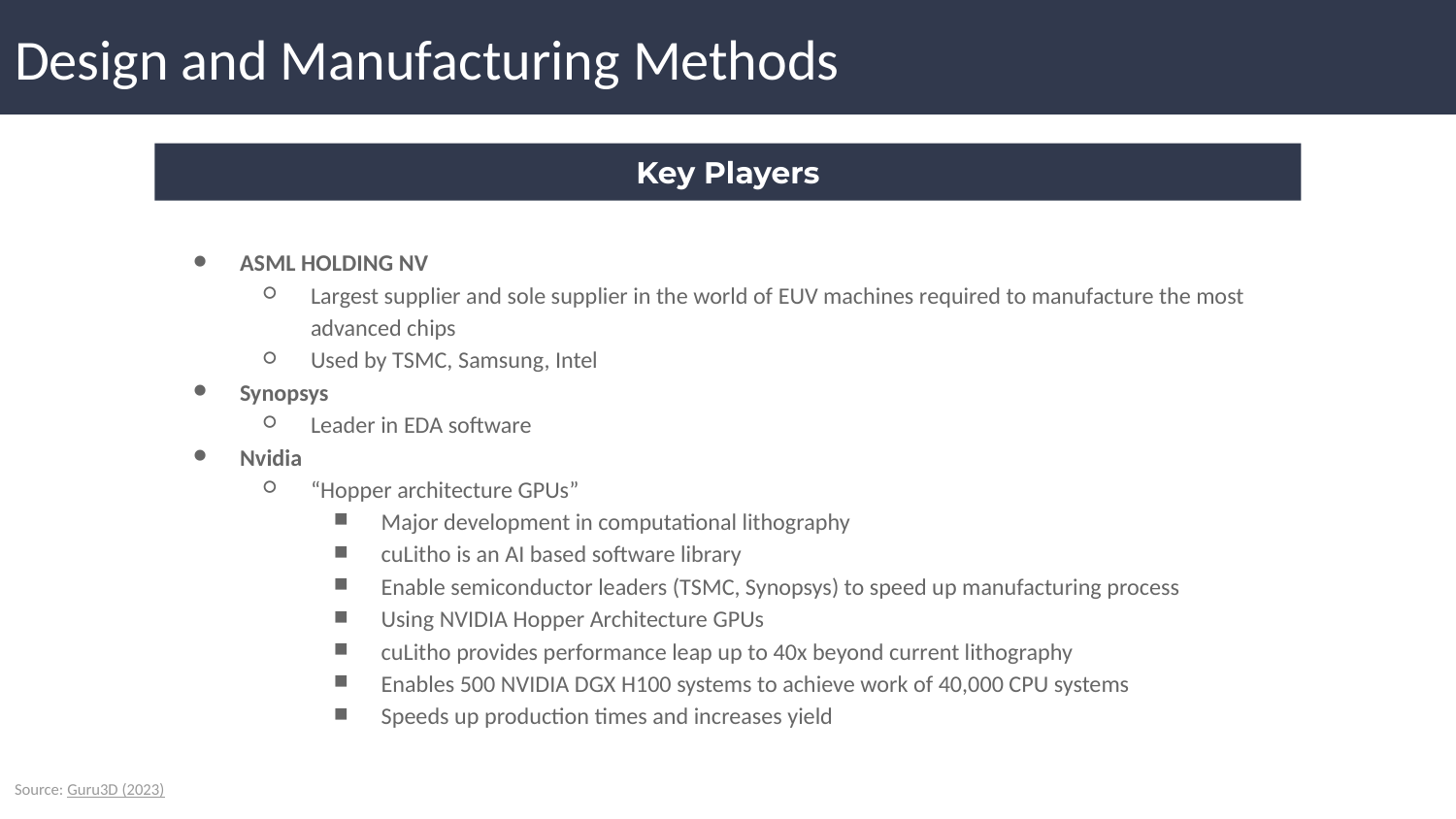

# Design and Manufacturing Methods
Key Players
ASML HOLDING NV
Largest supplier and sole supplier in the world of EUV machines required to manufacture the most advanced chips
Used by TSMC, Samsung, Intel
Synopsys
Leader in EDA software
Nvidia
“Hopper architecture GPUs”
Major development in computational lithography
cuLitho is an AI based software library
Enable semiconductor leaders (TSMC, Synopsys) to speed up manufacturing process
Using NVIDIA Hopper Architecture GPUs
cuLitho provides performance leap up to 40x beyond current lithography
Enables 500 NVIDIA DGX H100 systems to achieve work of 40,000 CPU systems
Speeds up production times and increases yield
Source: Guru3D (2023)